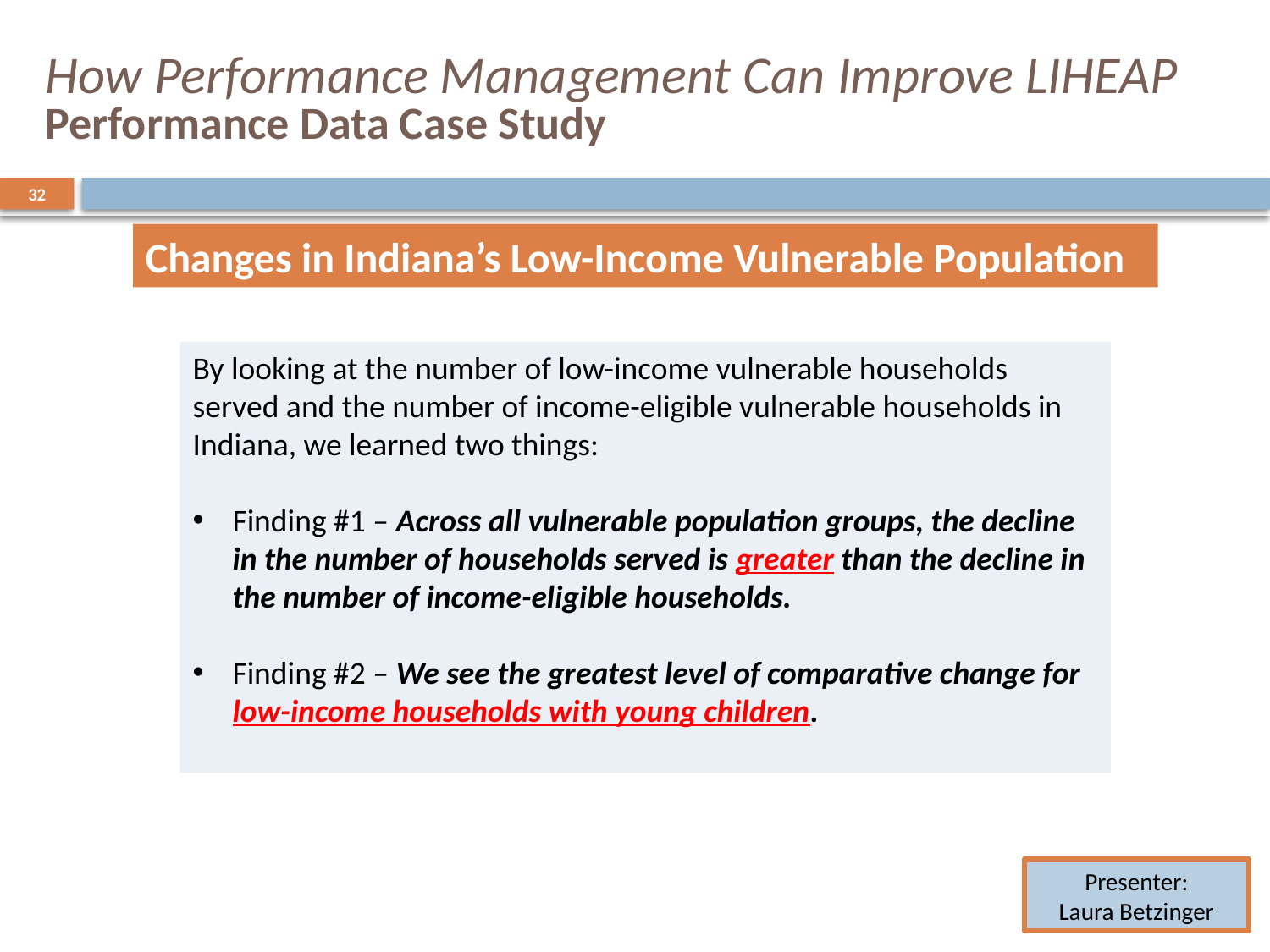

# How Performance Management Can Improve LIHEAP Performance Data Case Study
32
Changes in Indiana’s Low-Income Vulnerable Population
By looking at the number of low-income vulnerable households served and the number of income-eligible vulnerable households in Indiana, we learned two things:

Finding #1 – Across all vulnerable population groups, the decline in the number of households served is greater than the decline in the number of income-eligible households.

Finding #2 – We see the greatest level of comparative change for low-income households with young children.

Presenter:
Laura Betzinger